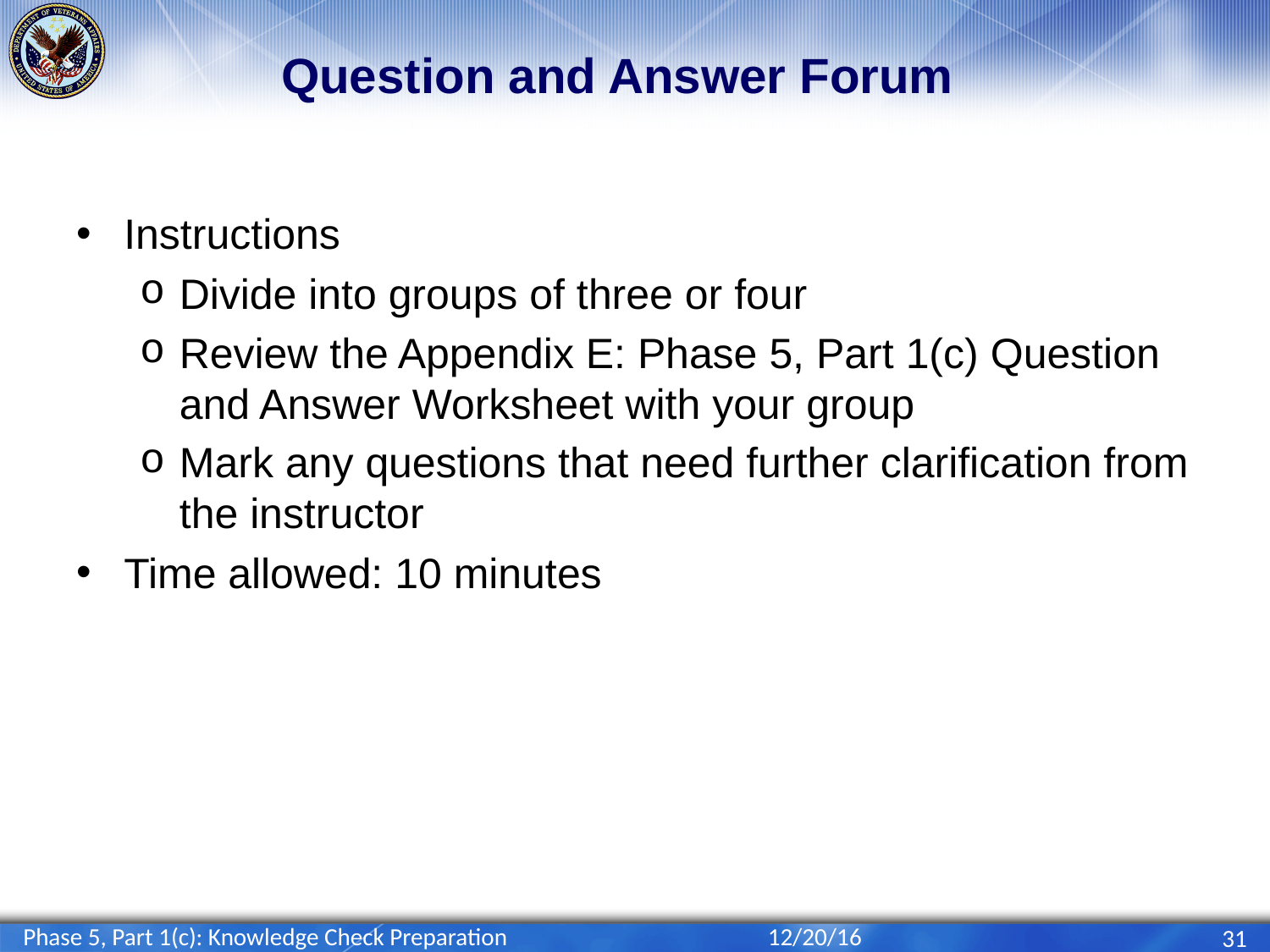

# Question and Answer Forum
Instructions
Divide into groups of three or four
Review the Appendix E: Phase 5, Part 1(c) Question and Answer Worksheet with your group
Mark any questions that need further clarification from the instructor
Time allowed: 10 minutes
Phase 5, Part 1(c): Knowledge Check Preparation
12/20/16
31